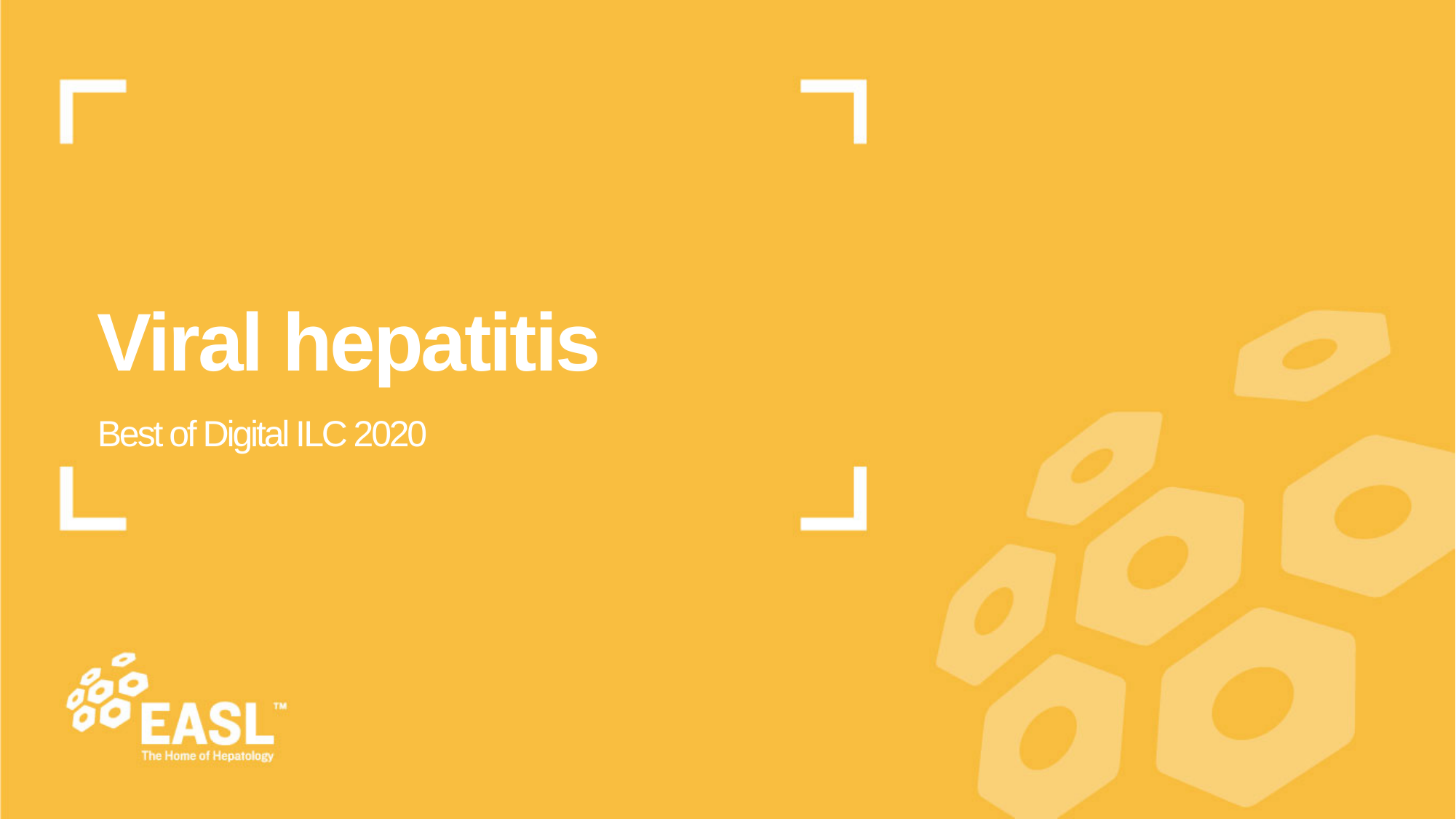

# Viral hepatitis
Best of Digital ILC 2020